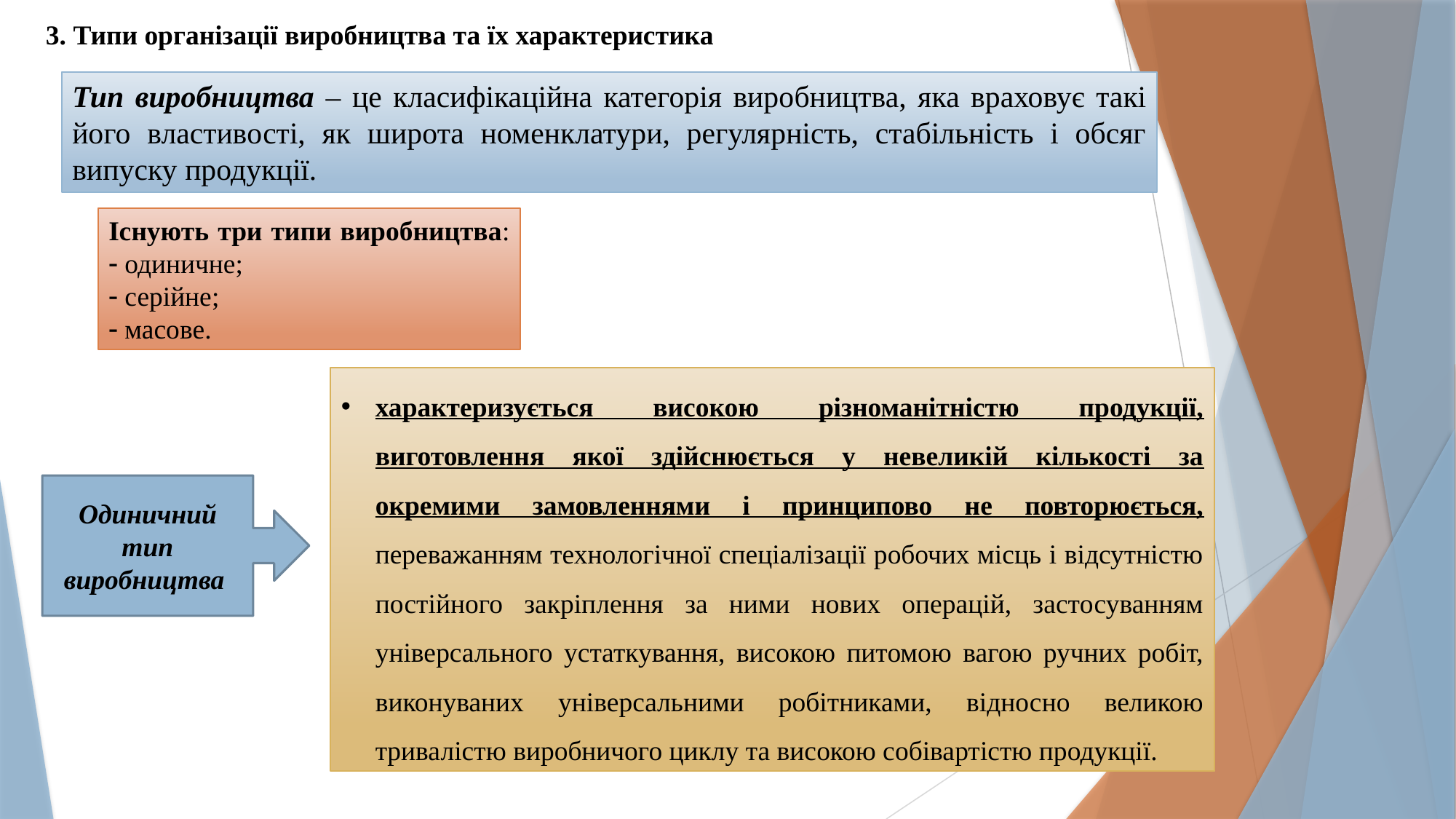

3. Типи організації виробництва та їх характеристика
Тип виробництва – це класифікаційна категорія виробництва, яка враховує такі його властивості, як широта номенклатури, регулярність, стабільність і обсяг випуску продукції.
Існують три типи виробництва:
− одиничне;
− серійне;
− масове.
характеризується високою різноманітністю продукції, виготовлення якої здійснюється у невеликій кількості за окремими замовленнями і принципово не повторюється, переважанням технологічної спеціалізації робочих місць і відсутністю постійного закріплення за ними нових операцій, застосуванням універсального устаткування, високою питомою вагою ручних робіт, виконуваних універсальними робітниками, відносно великою тривалістю виробничого циклу та високою собівартістю продукції.
Одиничний тип виробництва